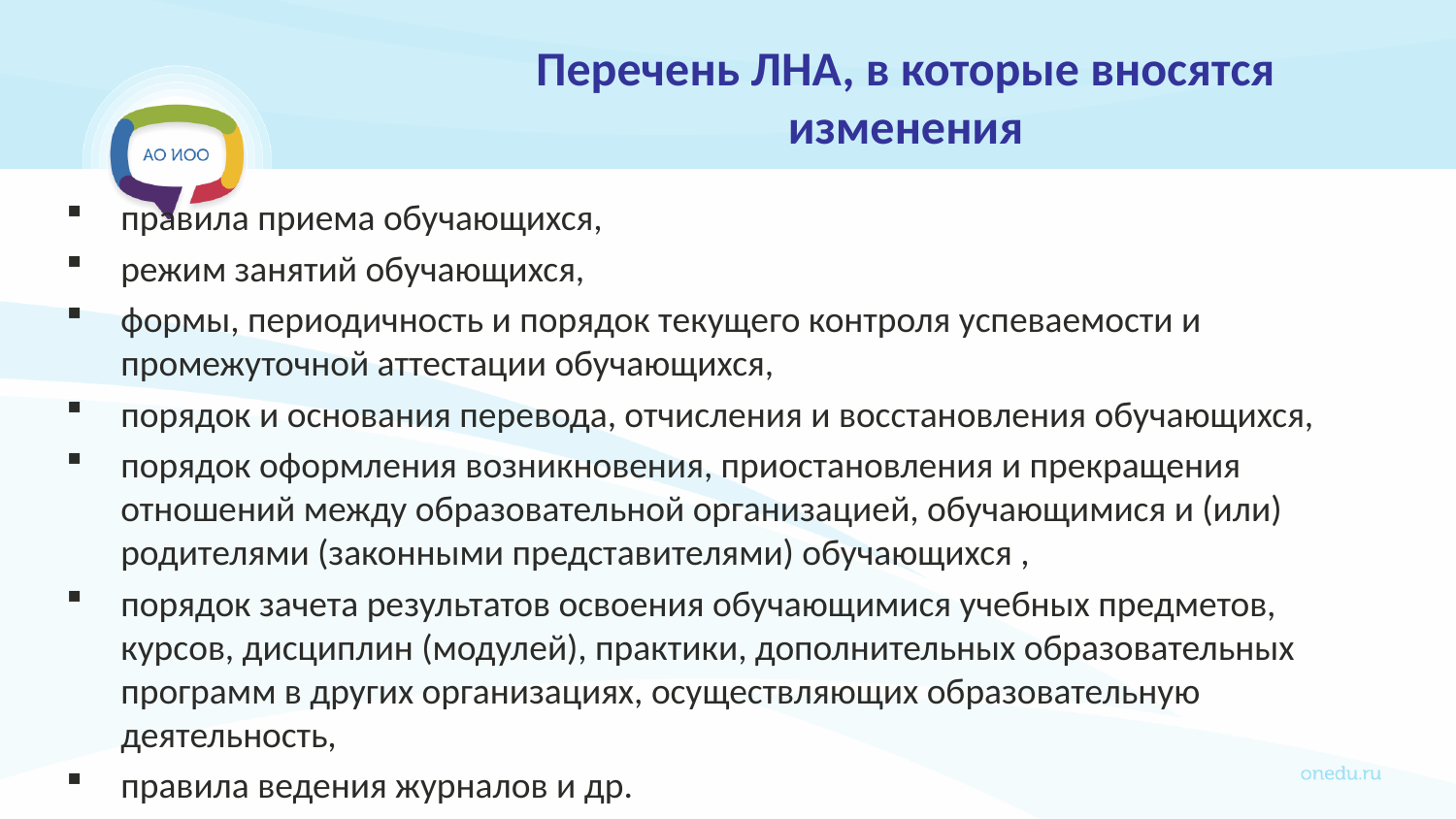

# Перечень ЛНА, в которые вносятся изменения
правила приема обучающихся,
режим занятий обучающихся,
формы, периодичность и порядок текущего контроля успеваемости и промежуточной аттестации обучающихся,
порядок и основания перевода, отчисления и восстановления обучающихся,
порядок оформления возникновения, приостановления и прекращения отношений между образовательной организацией, обучающимися и (или) родителями (законными представителями) обучающихся ,
порядок зачета результатов освоения обучающимися учебных предметов, курсов, дисциплин (модулей), практики, дополнительных образовательных программ в других организациях, осуществляющих образовательную деятельность,
правила ведения журналов и др.